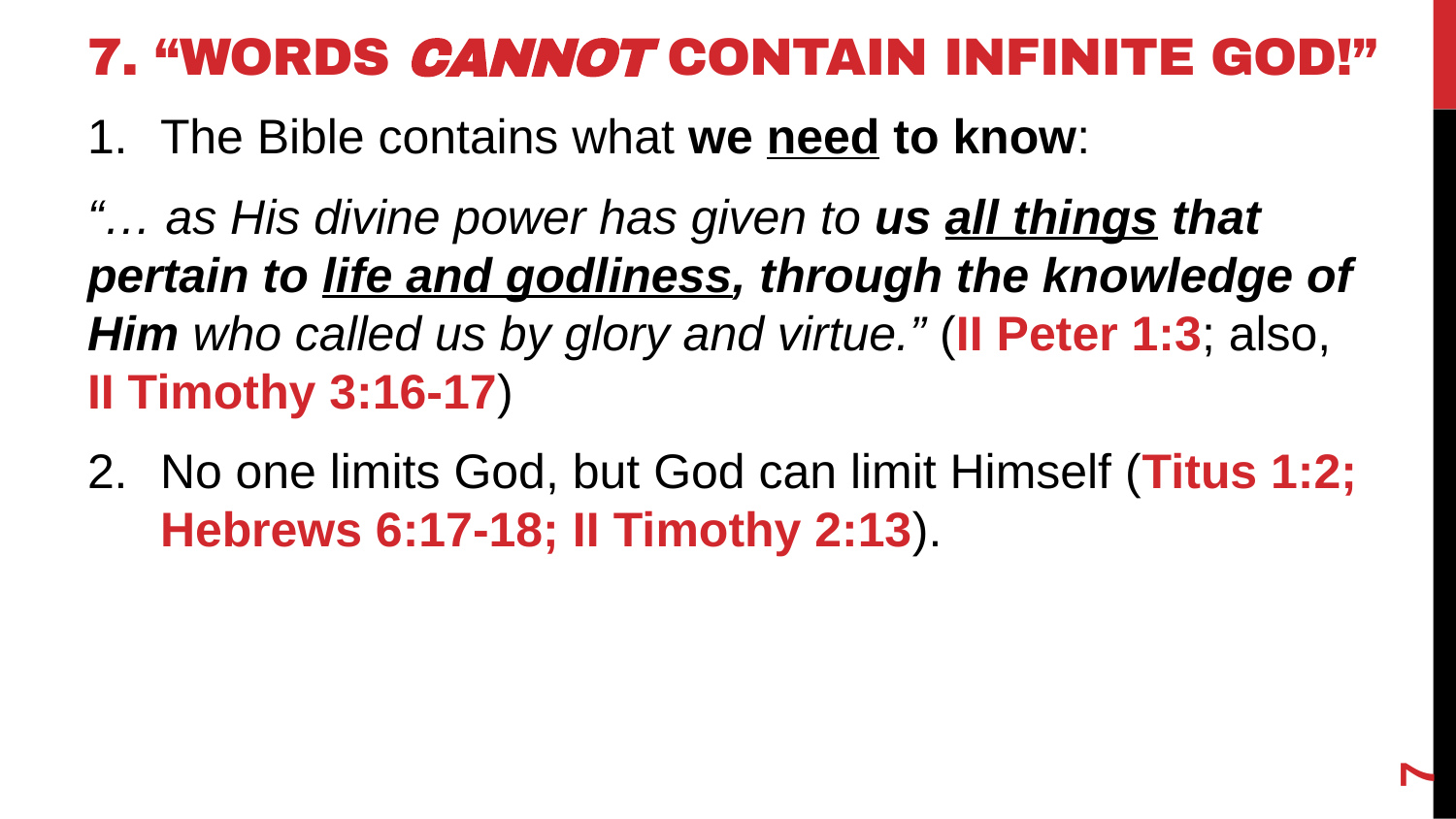

# 7. “Words cannot contain infinite God!”
The Bible contains what we need to know:
“… as His divine power has given to us all things that pertain to life and godliness, through the knowledge of Him who called us by glory and virtue.” (II Peter 1:3; also, II Timothy 3:16-17)
No one limits God, but God can limit Himself (Titus 1:2; Hebrews 6:17-18; II Timothy 2:13).
7